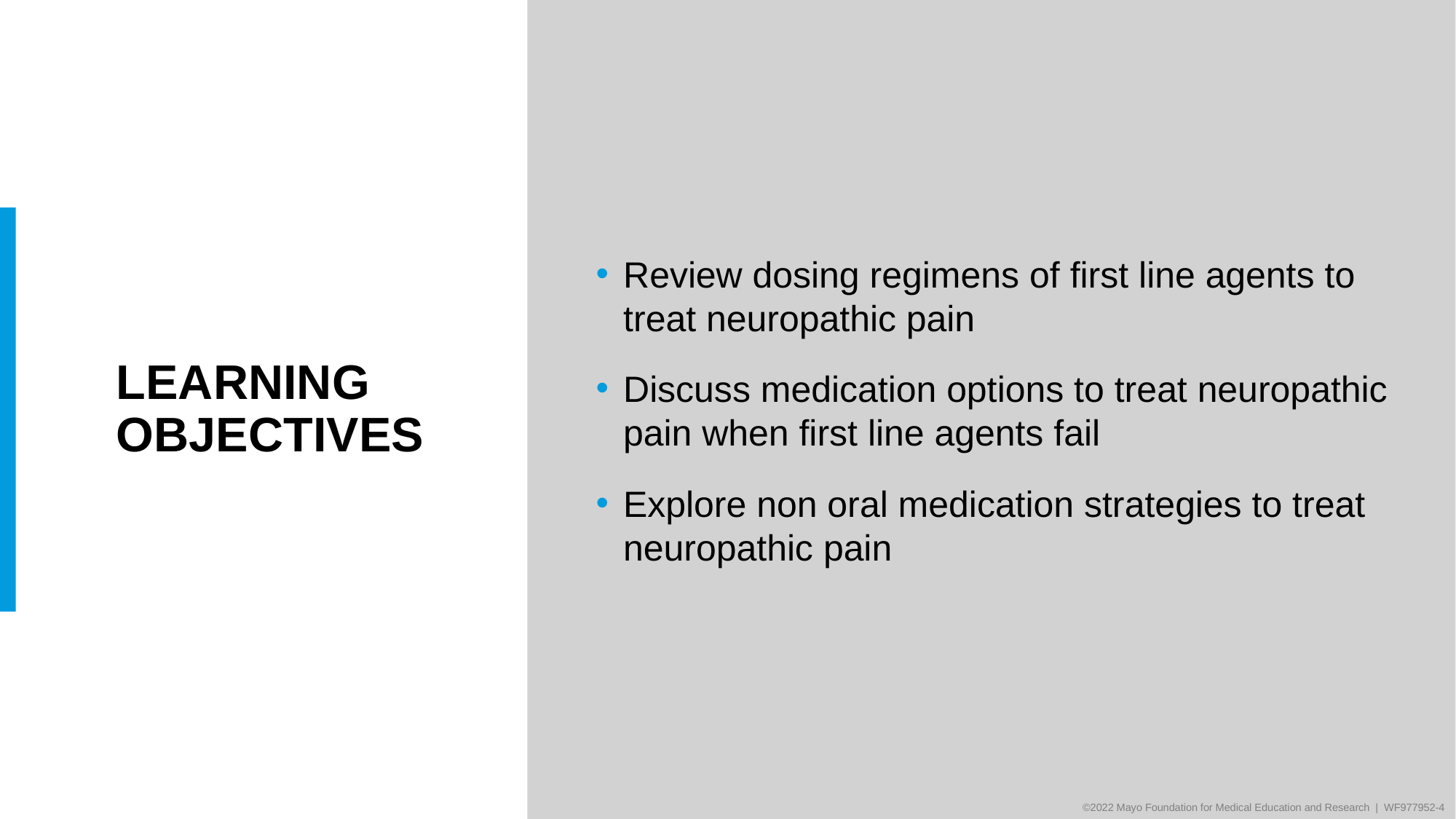

Review dosing regimens of first line agents to treat neuropathic pain
Discuss medication options to treat neuropathic pain when first line agents fail
Explore non oral medication strategies to treat neuropathic pain
# LEARNING OBJECTIVES